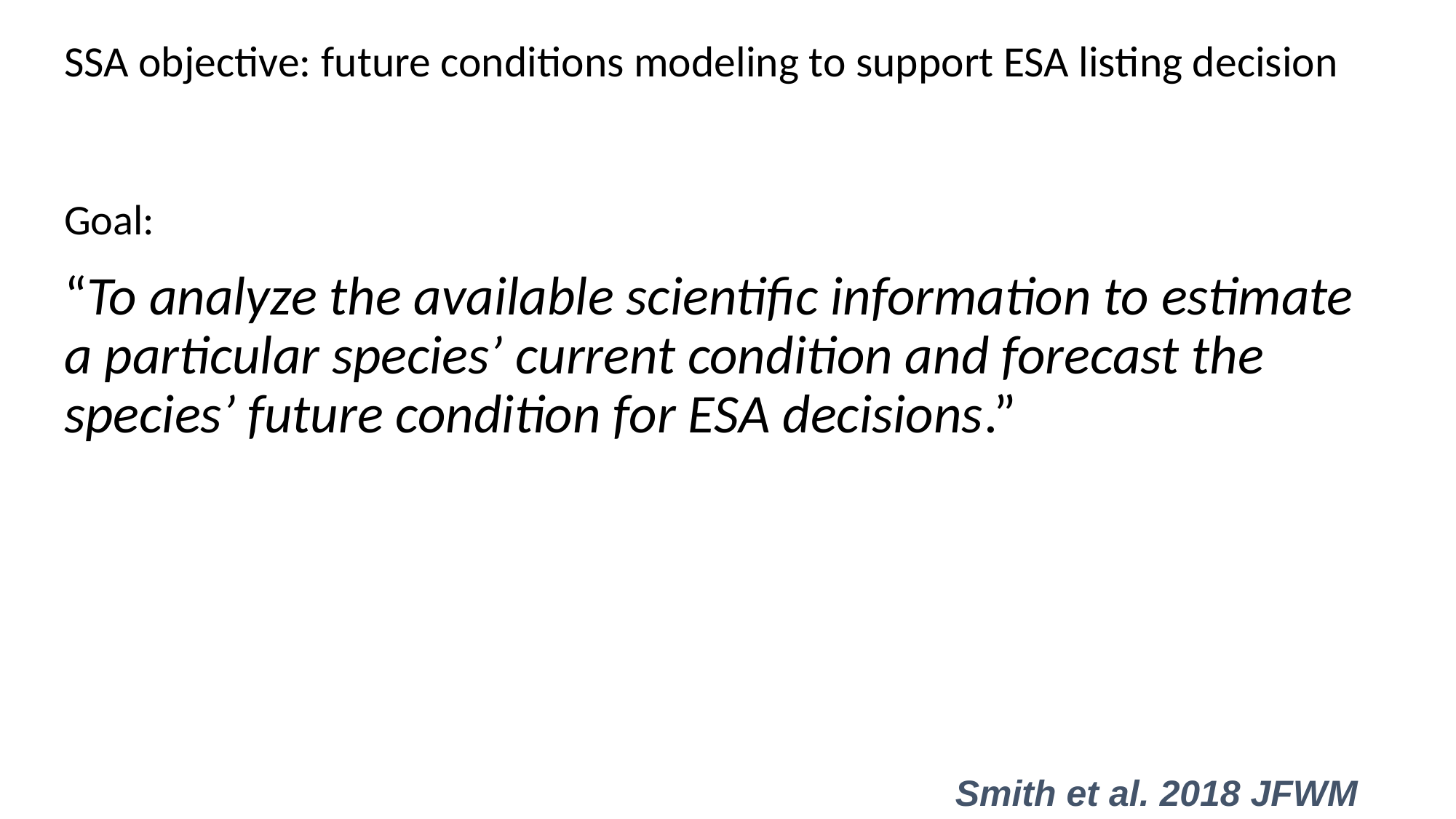

# SSA objective: future conditions modeling to support ESA listing decision
Goal:
“To analyze the available scientific information to estimate a particular species’ current condition and forecast the species’ future condition for ESA decisions.”

Smith et al. 2018 JFWM